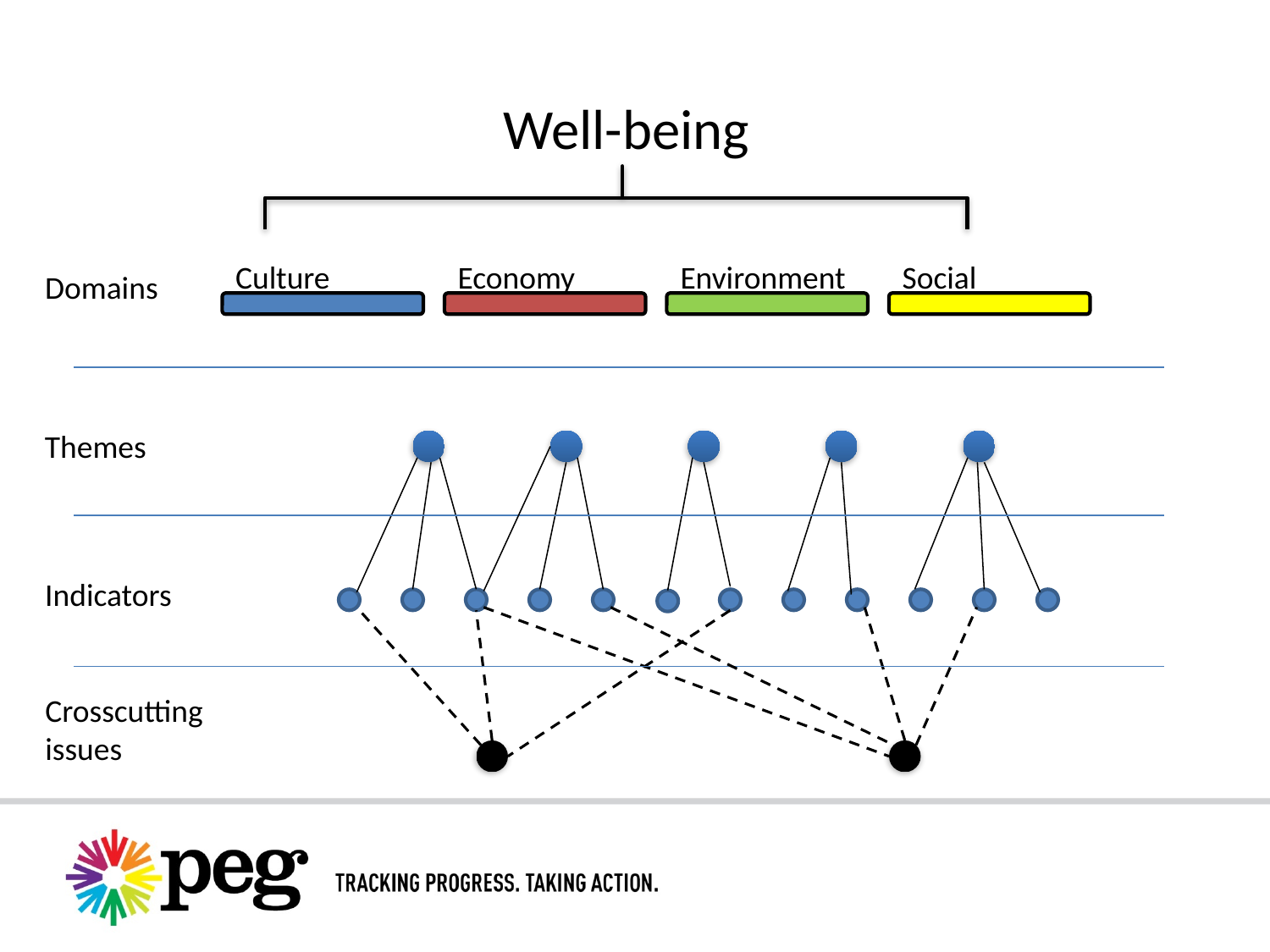

# Well-being
Culture
Economy
Environment
Social
Domains

Themes

Indicators

Crosscutting
issues